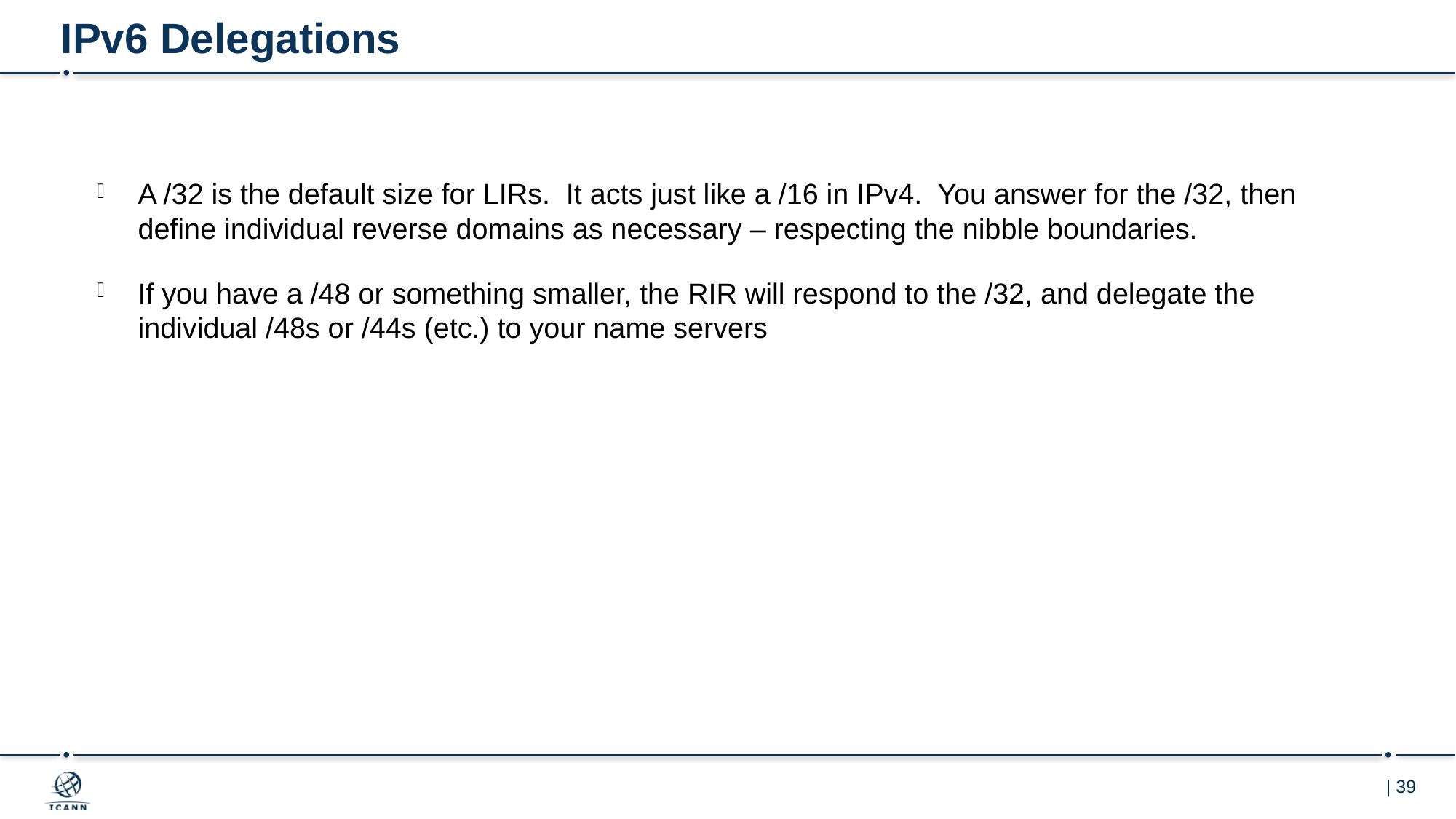

# IPv6 Delegations
A /32 is the default size for LIRs.  It acts just like a /16 in IPv4.  You answer for the /32, then define individual reverse domains as necessary – respecting the nibble boundaries.
If you have a /48 or something smaller, the RIR will respond to the /32, and delegate the individual /48s or /44s (etc.) to your name servers